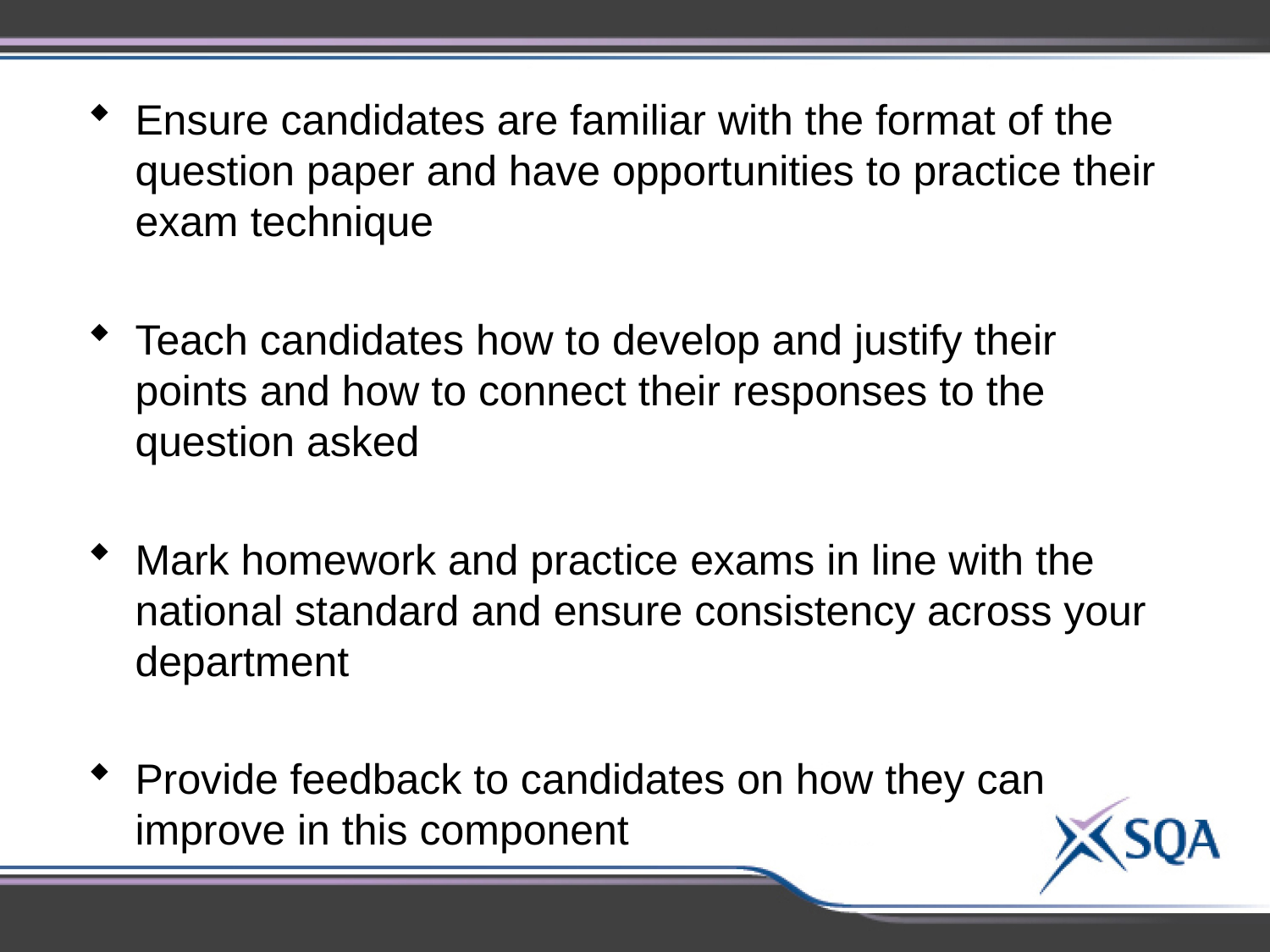

Ensure candidates are familiar with the format of the question paper and have opportunities to practice their exam technique

Teach candidates how to develop and justify their points and how to connect their responses to the question asked

Mark homework and practice exams in line with the national standard and ensure consistency across your department

Provide feedback to candidates on how they can improve in this component